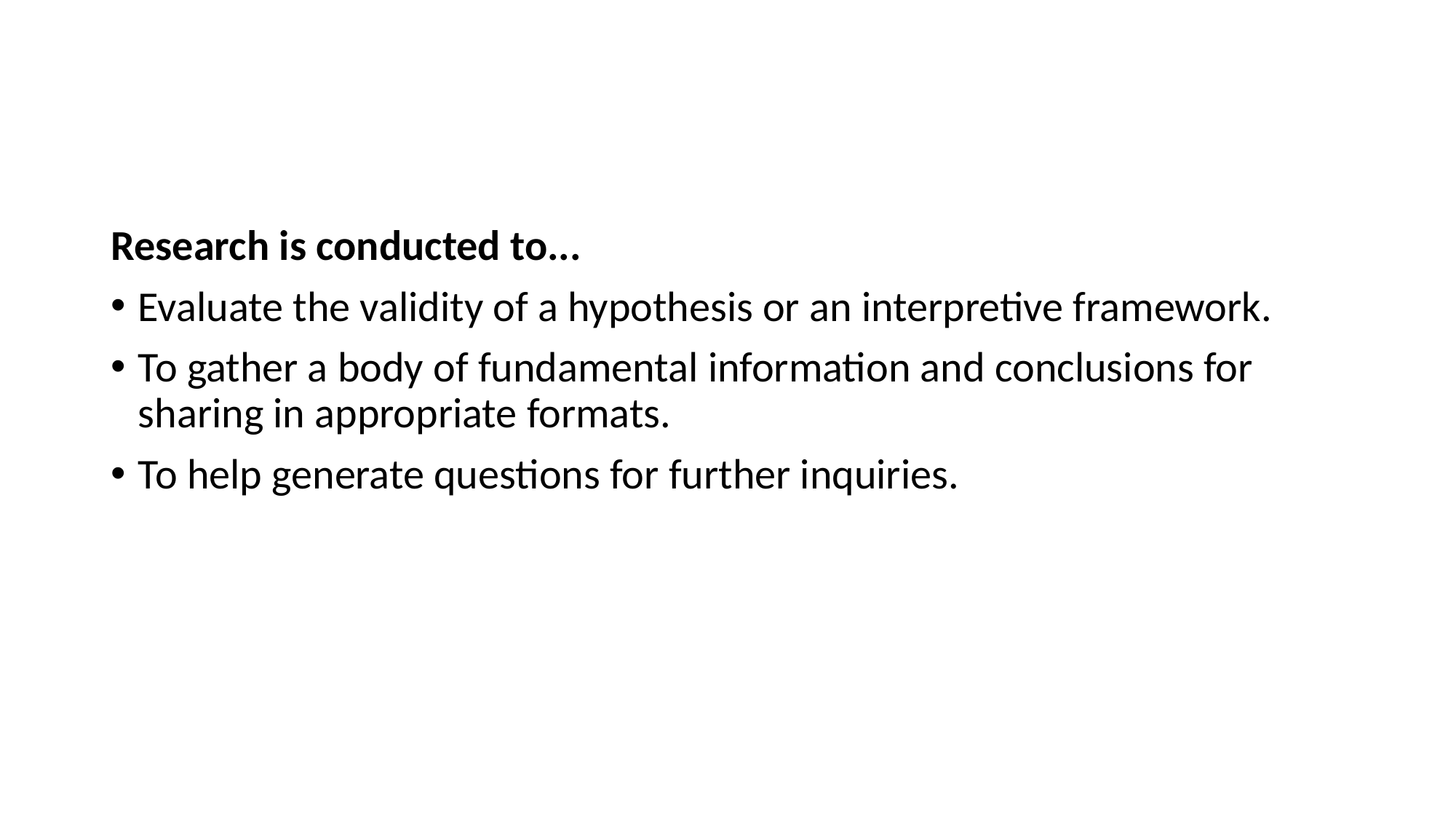

#
Research is conducted to...
Evaluate the validity of a hypothesis or an interpretive framework.
To gather a body of fundamental information and conclusions for sharing in appropriate formats.
To help generate questions for further inquiries.